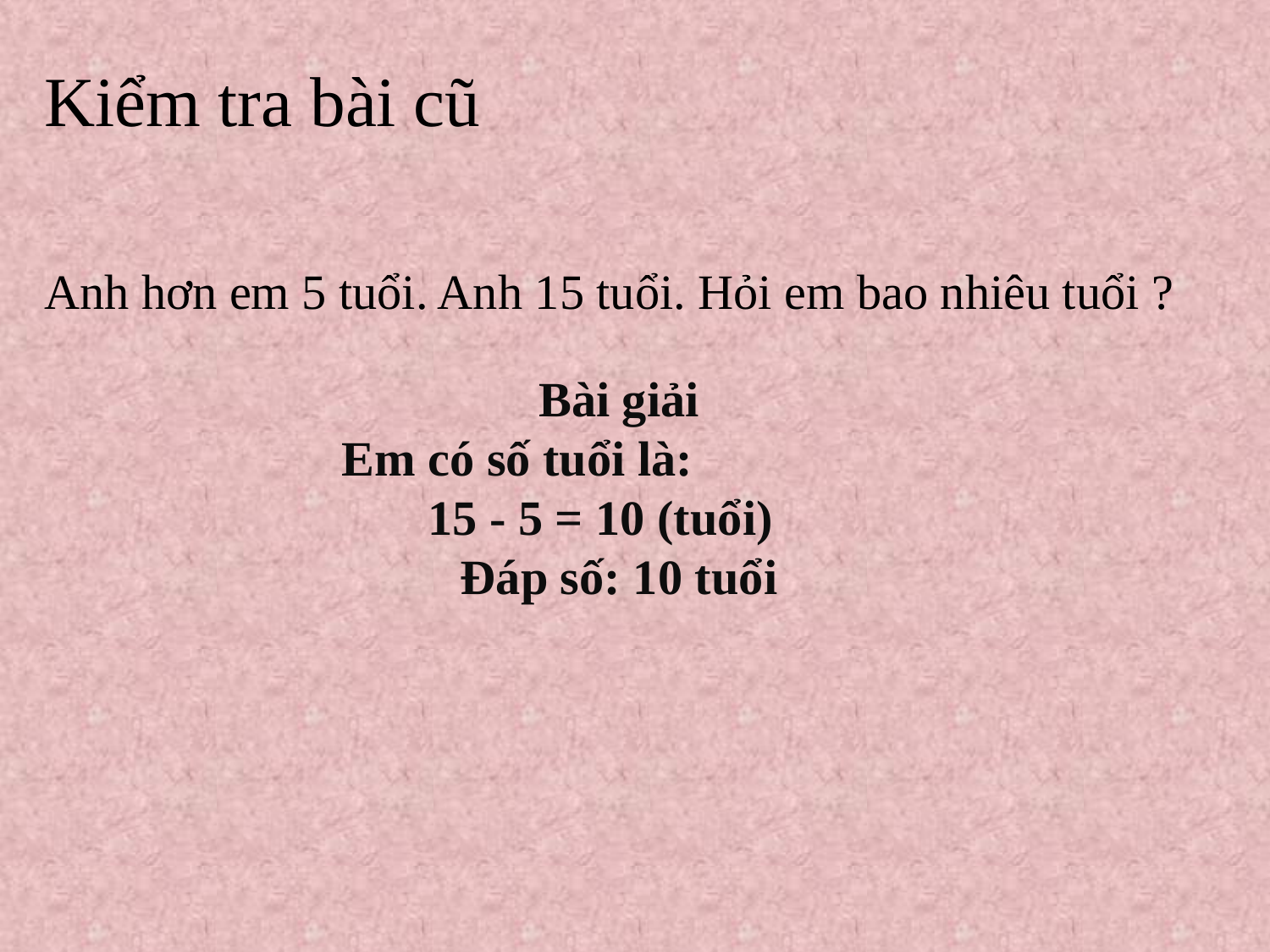

Kiểm tra bài cũ

Anh hơn em 5 tuổi. Anh 15 tuổi. Hỏi em bao nhiêu tuổi ?
Bài giải
       Em có số tuổi là:
              15 - 5 = 10 (tuổi)
Đáp số: 10 tuổi